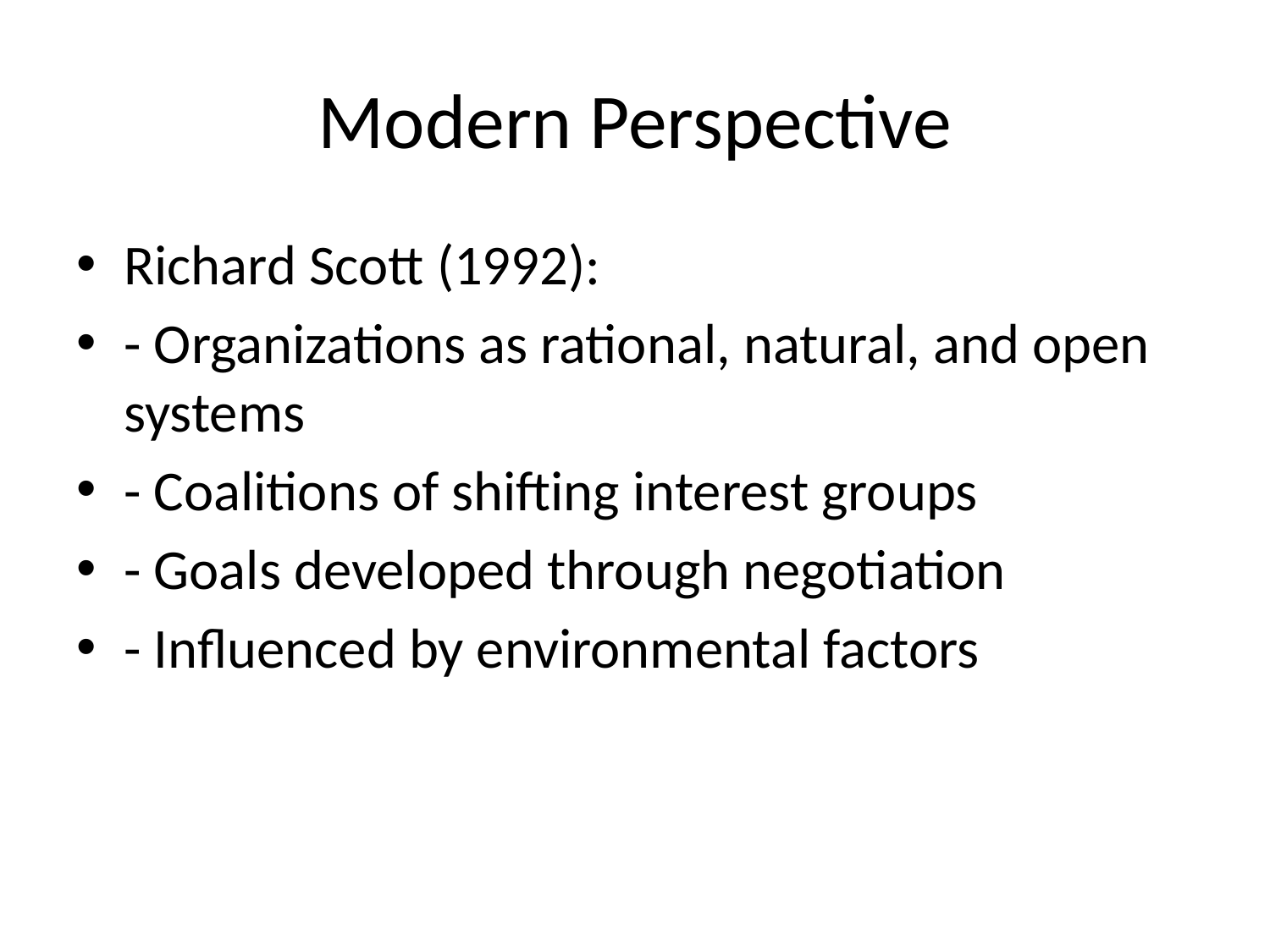

# Modern Perspective
Richard Scott (1992):
- Organizations as rational, natural, and open systems
- Coalitions of shifting interest groups
- Goals developed through negotiation
- Influenced by environmental factors